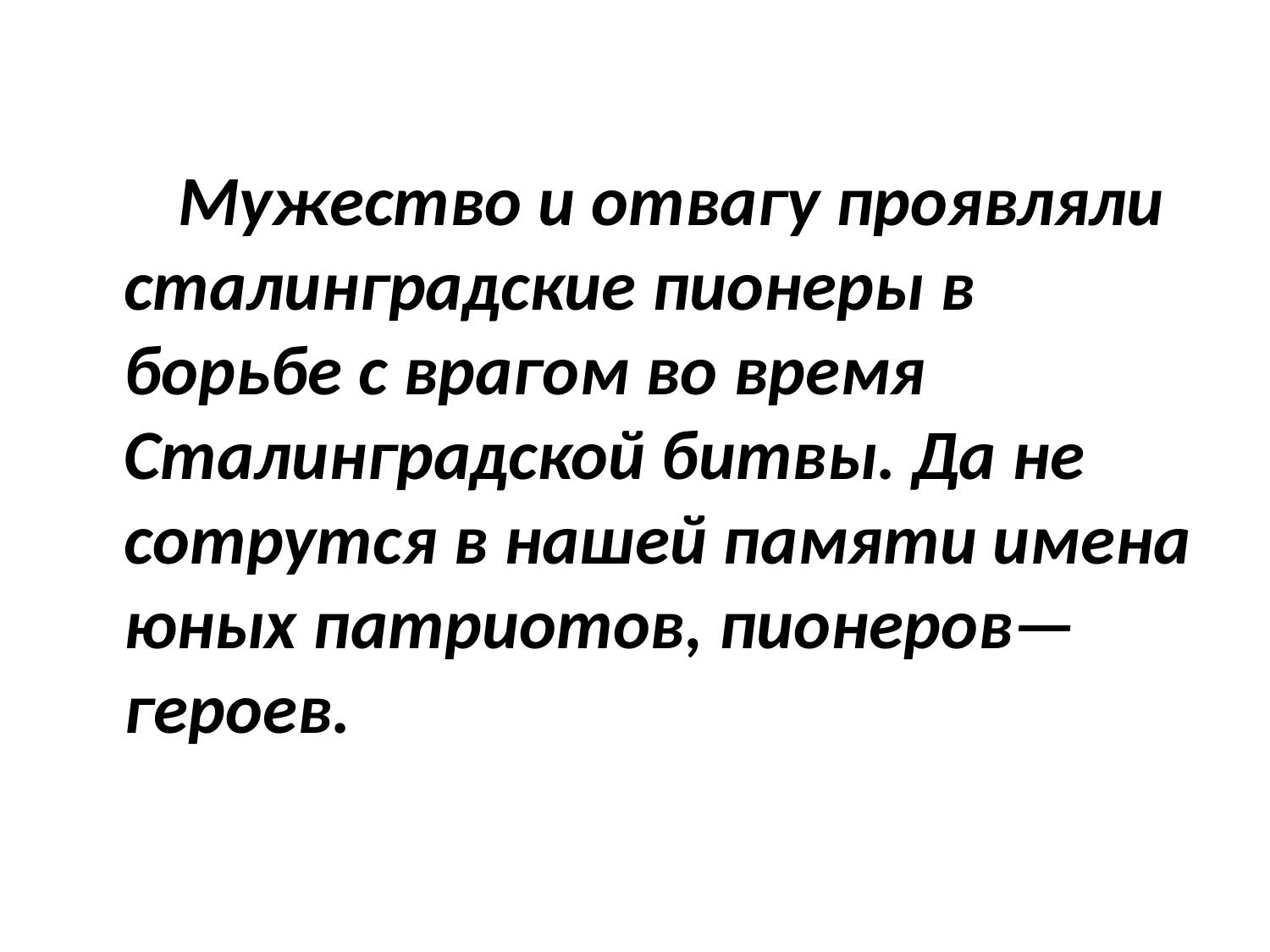

Мужество и отвагу проявляли сталинградские пионеры в борьбе с врагом во время Сталинградской битвы. Да не сотрутся в нашей памяти имена юных патриотов, пионеров—героев.